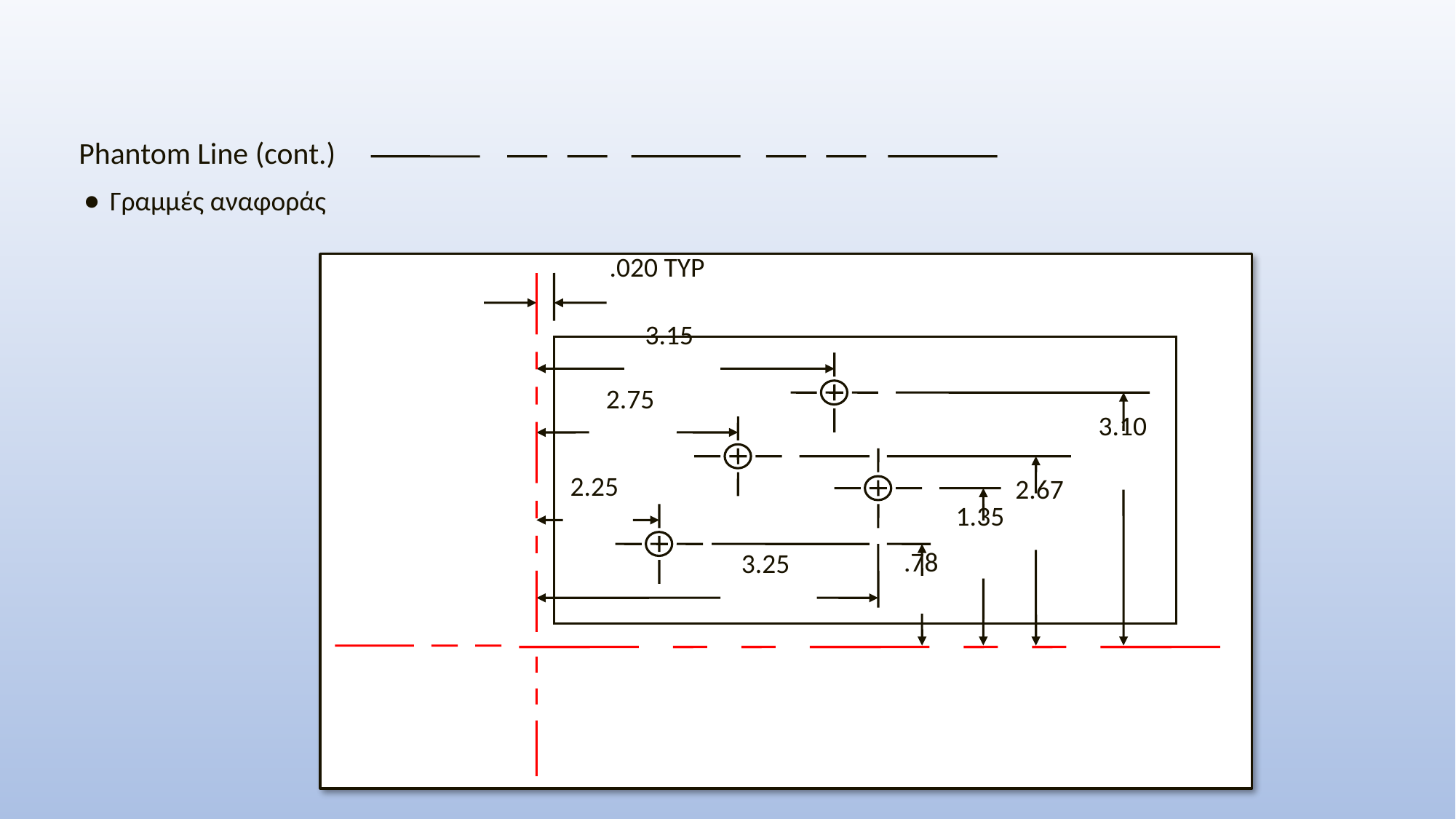

Phantom Line (cont.)

Γραμμές αναφοράς

.020 TYP

3.15
2.75
3.10
2.25
2.67
1.35
.78
3.25